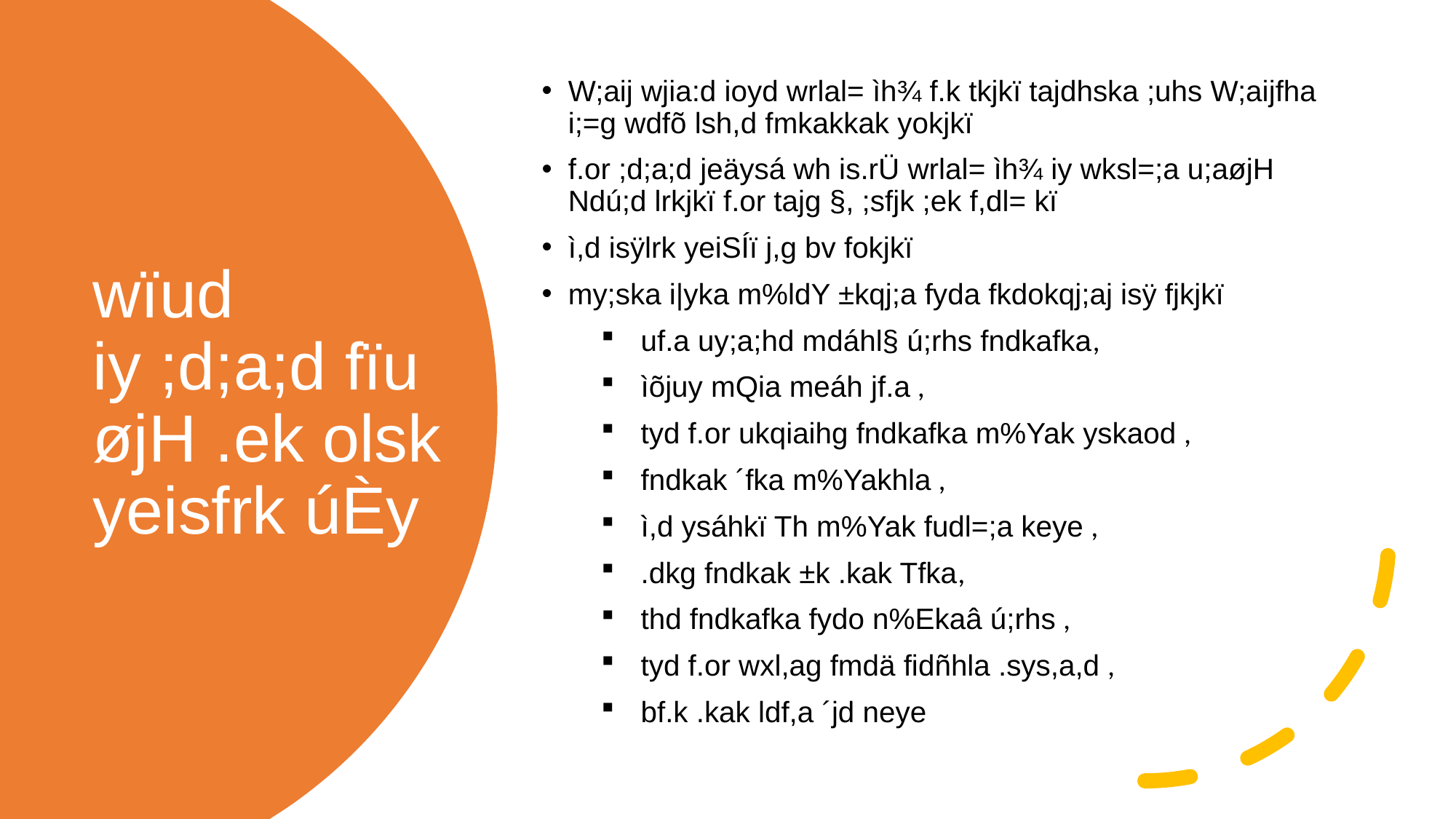

W;aij wjia:d ioyd wrlal= ìh¾ f.k tkjkï tajdhska ;uhs W;aijfha i;=g wdfõ lsh,d fmkakkak yokjkï
f.or ;d;a;d jeäysá wh is.rÜ wrlal= ìh¾ iy wksl=;a u;aøjH Ndú;d lrkjkï f.or tajg §, ;sfjk ;ek f,dl= kï
ì,d isÿlrk yeiSÍï j,g bv fokjkï
my;ska i|yka m%ldY ±kqj;a fyda fkdokqj;aj isÿ fjkjkï
uf.a uy;a;hd mdáhl§ ú;rhs fndkafka,
ìõjuy mQia meáh jf.a ,
tyd f.or ukqiaihg fndkafka m%Yak yskaod ,
fndkak ´fka m%Yakhla ,
ì,d ysáhkï Th m%Yak fudl=;a keye ,
.dkg fndkak ±k .kak Tfka,
thd fndkafka fydo n%Ekaâ ú;rhs ,
tyd f.or wxl,ag fmdä fidñhla .sys,a,d ,
bf.k .kak ldf,a ´jd neye

# wïud iy ;d;a;d fïu øjH .ek olsk yeisfrk úÈy